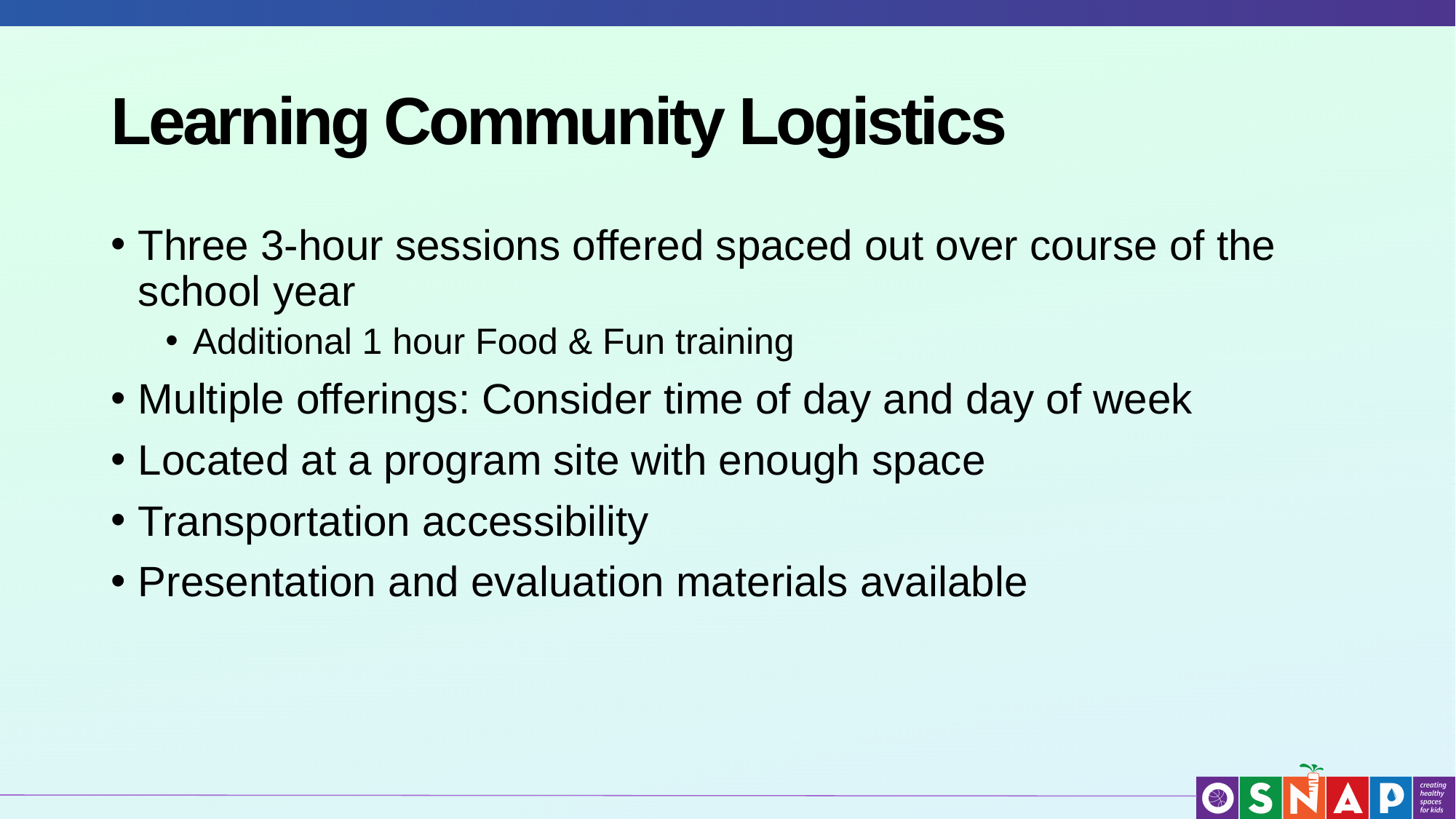

# Learning Community Logistics
Three 3-hour sessions offered spaced out over course of the school year
Additional 1 hour Food & Fun training
Multiple offerings: Consider time of day and day of week
Located at a program site with enough space
Transportation accessibility
Presentation and evaluation materials available